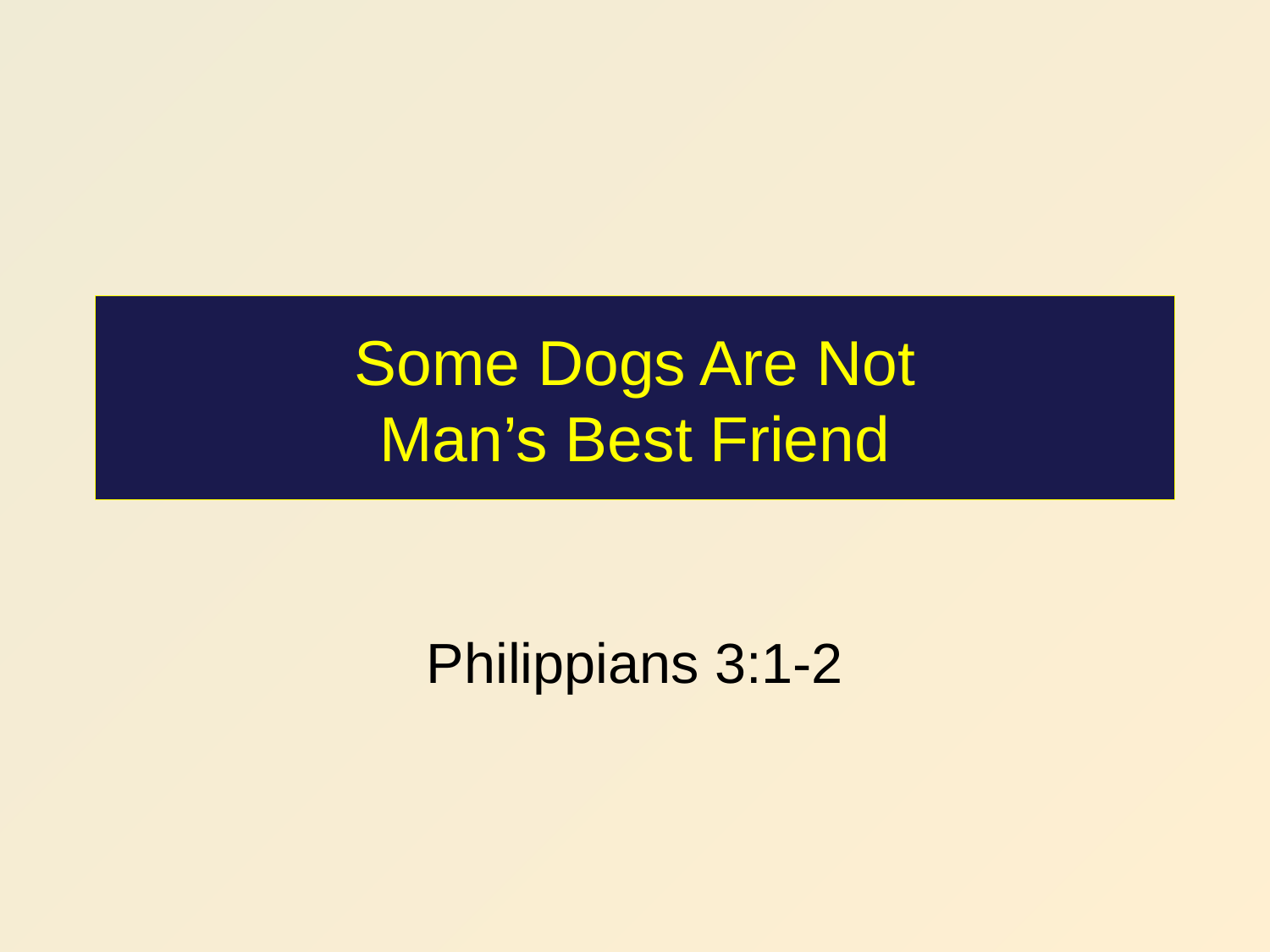

# Some Dogs Are Not Man’s Best Friend
Philippians 3:1-2